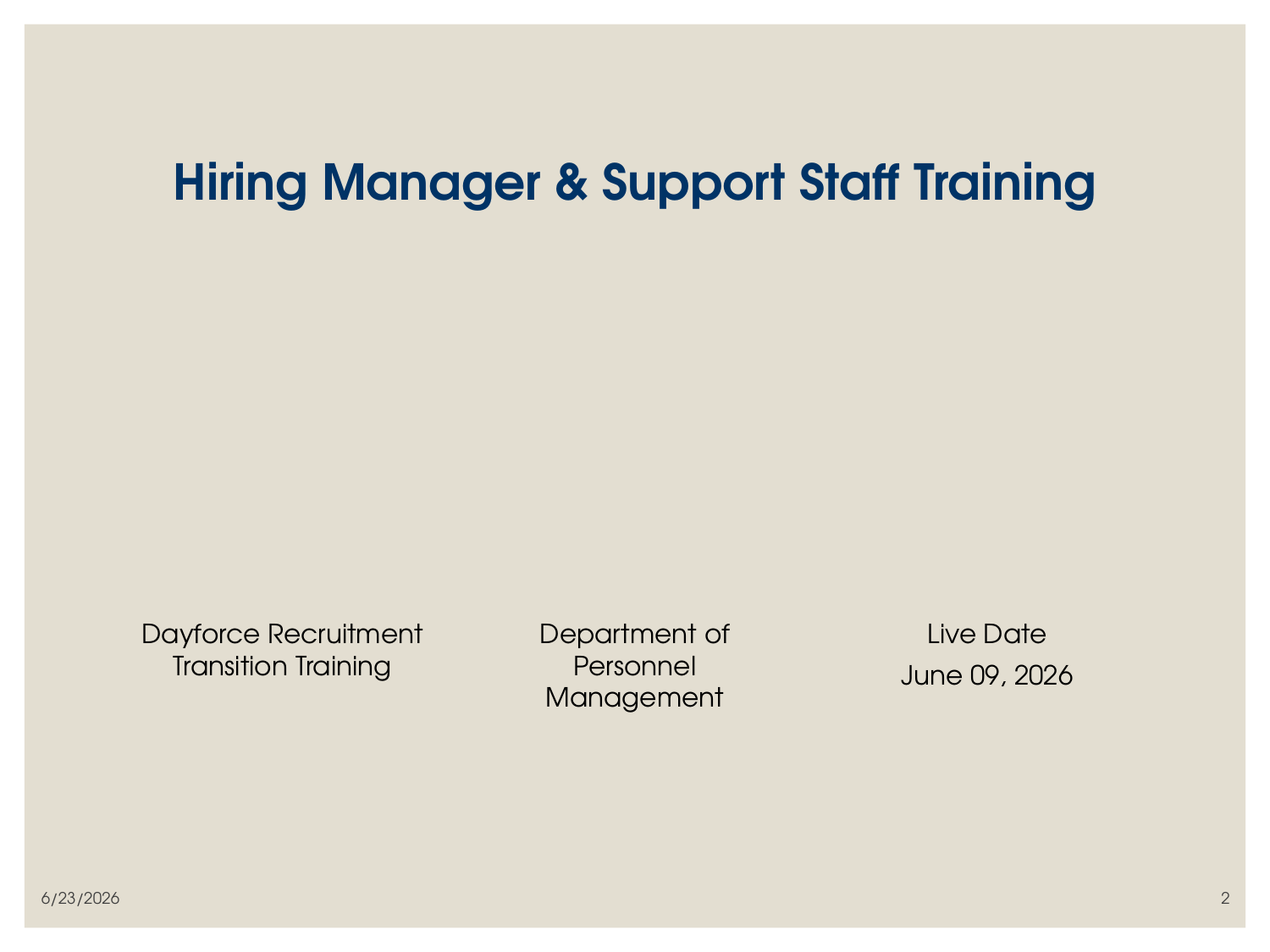

# Hiring Manager & Support Staff Training
Dayforce Recruitment Transition Training
Department of Personnel Management
Live Date
June 09, 2026
6/23/2026

2